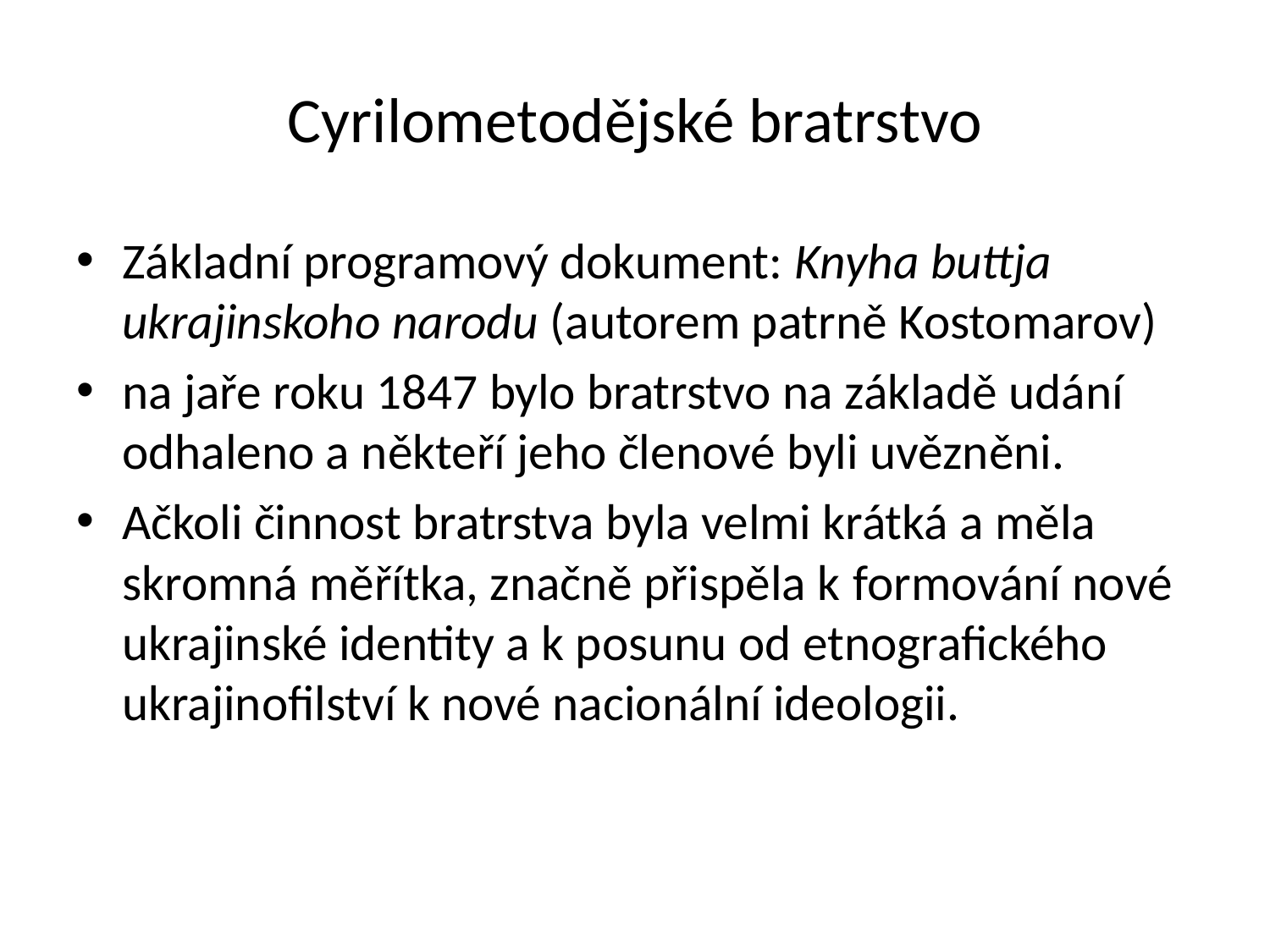

# Cyrilometodějské bratrstvo
Základní programový dokument: Knyha buttja ukrajinskoho narodu (autorem patrně Kostomarov)
na jaře roku 1847 bylo bratrstvo na základě udání odhaleno a někteří jeho členové byli uvězněni.
Ačkoli činnost bratrstva byla velmi krátká a měla skromná měřítka, značně přispěla k formování nové ukrajinské identity a k posunu od etnografického ukrajinofilství k nové nacionální ideologii.